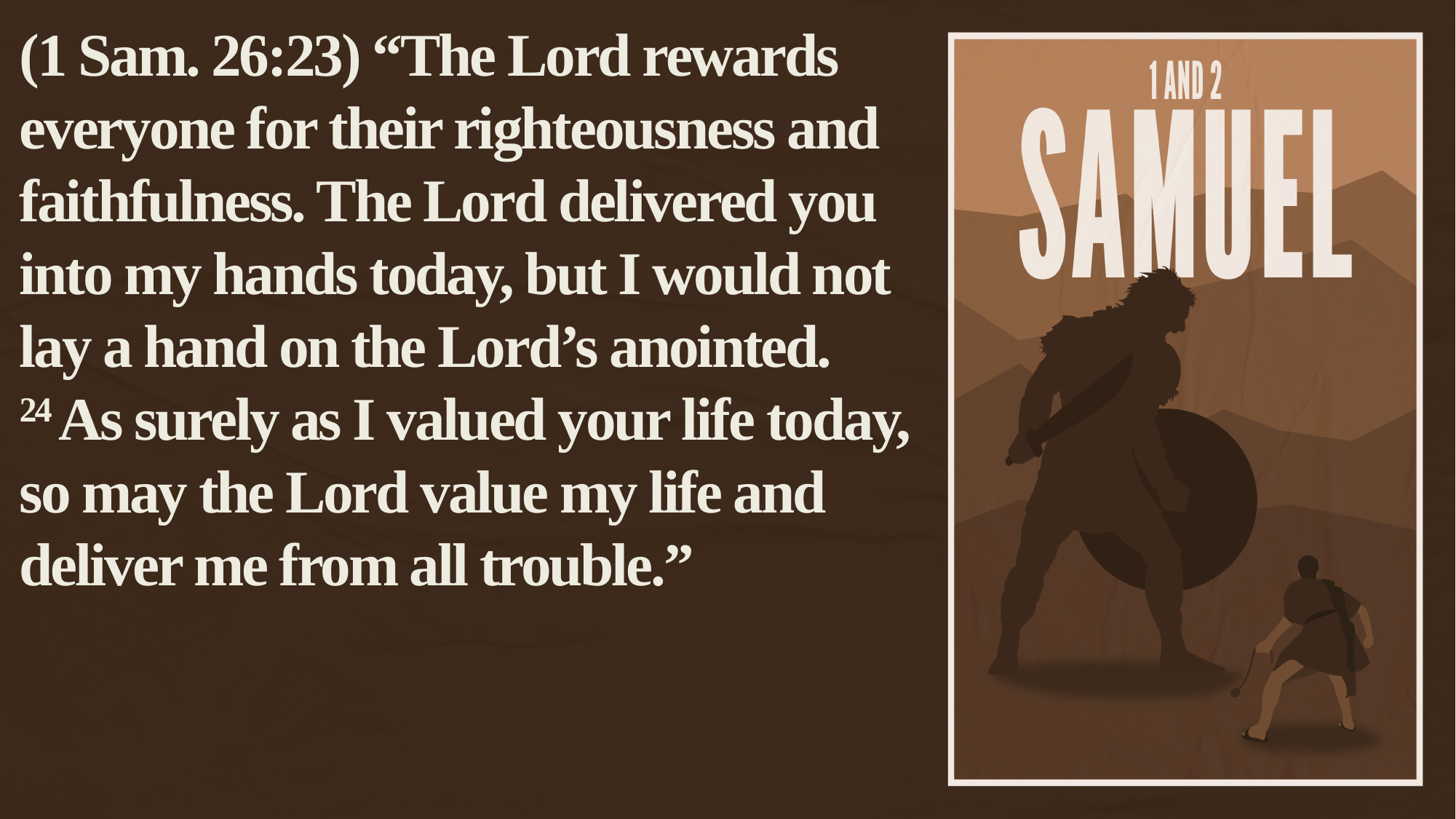

(1 Sam. 26:23) “The Lord rewards everyone for their righteousness and faithfulness. The Lord delivered you into my hands today, but I would not lay a hand on the Lord’s anointed.
24 As surely as I valued your life today, so may the Lord value my life and deliver me from all trouble.”